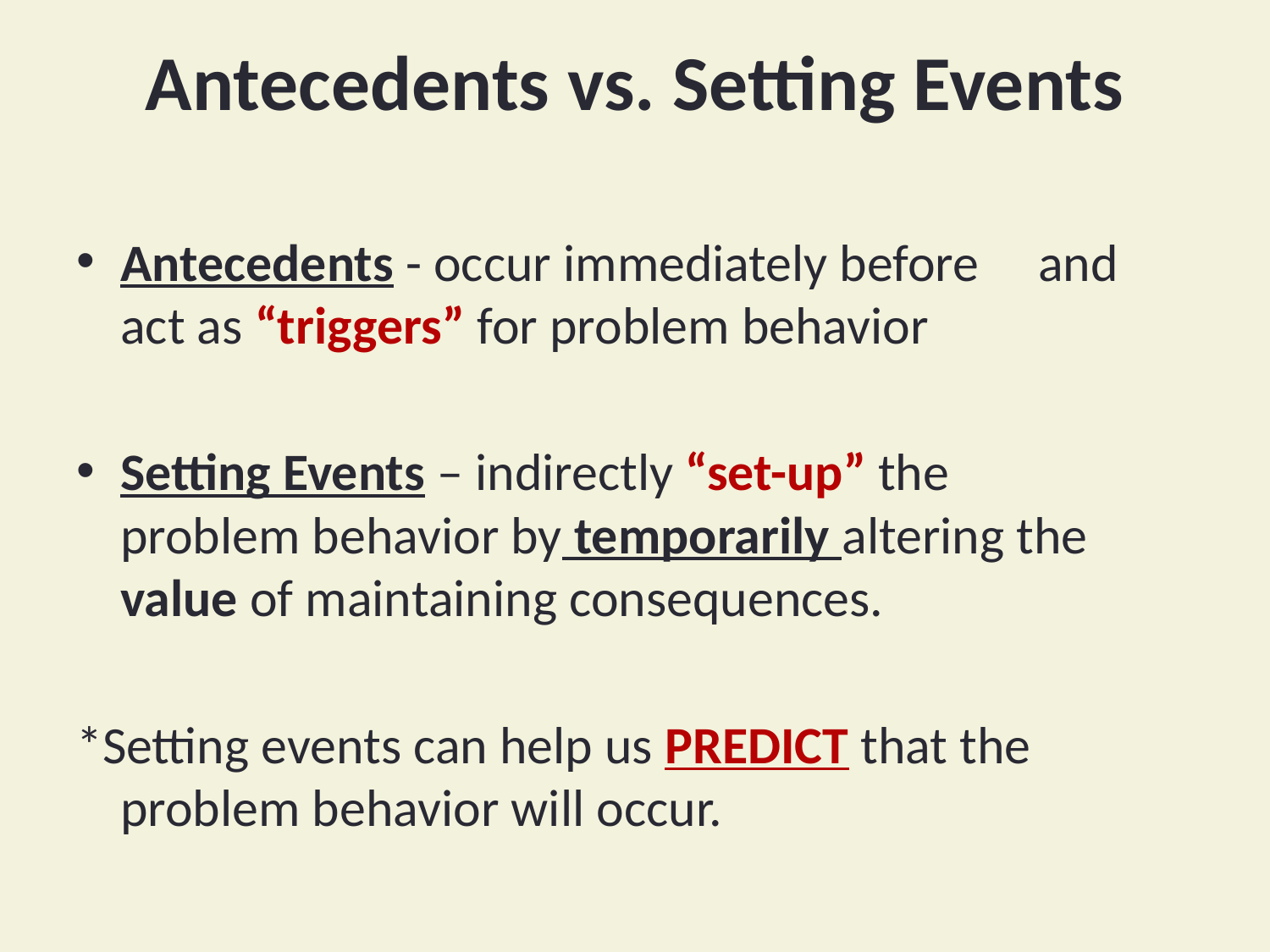

Antecedents vs. Setting Events
Antecedents - occur immediately before     and act as “triggers” for problem behavior

Setting Events – indirectly “set-up” the problem behavior by temporarily altering the value of maintaining consequences.

*Setting events can help us PREDICT that the problem behavior will occur.